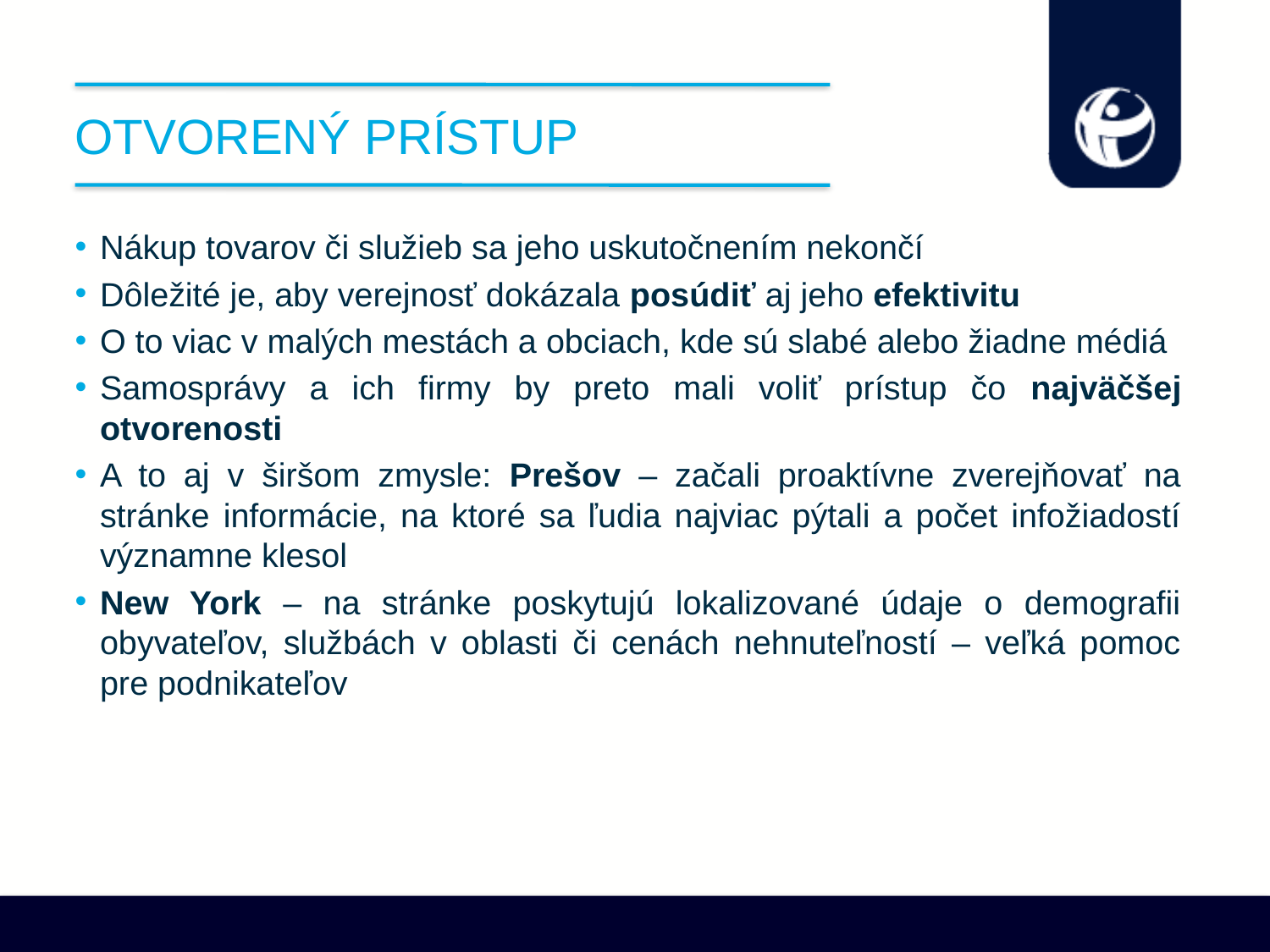

# Otvorený prístup
Nákup tovarov či služieb sa jeho uskutočnením nekončí
Dôležité je, aby verejnosť dokázala posúdiť aj jeho efektivitu
O to viac v malých mestách a obciach, kde sú slabé alebo žiadne médiá
Samosprávy a ich firmy by preto mali voliť prístup čo najväčšej otvorenosti
A to aj v širšom zmysle: Prešov – začali proaktívne zverejňovať na stránke informácie, na ktoré sa ľudia najviac pýtali a počet infožiadostí významne klesol
New York – na stránke poskytujú lokalizované údaje o demografii obyvateľov, službách v oblasti či cenách nehnuteľností – veľká pomoc pre podnikateľov